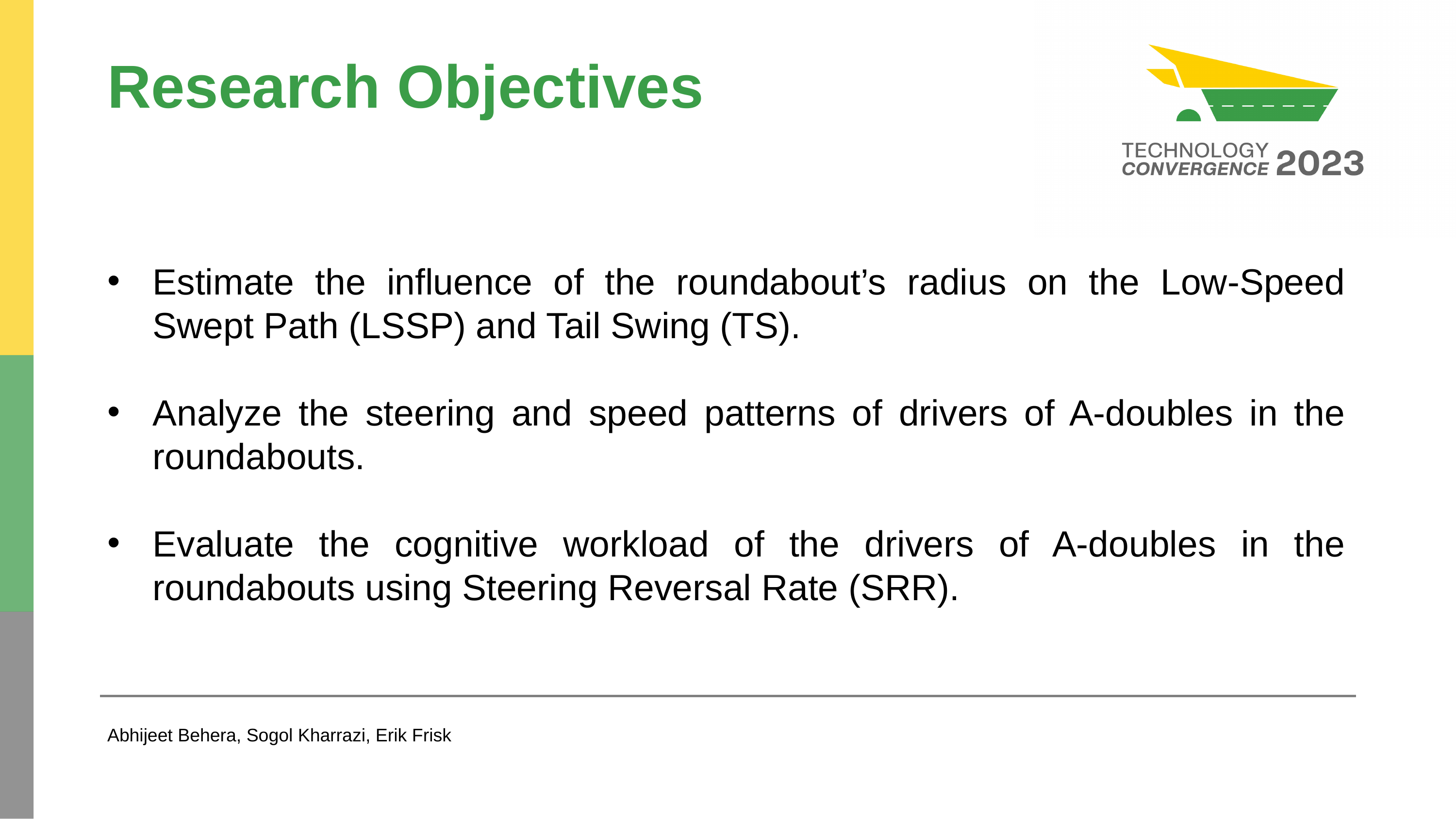

# Research Objectives
Estimate the influence of the roundabout’s radius on the Low-Speed Swept Path (LSSP) and Tail Swing (TS).

Analyze the steering and speed patterns of drivers of A-doubles in the roundabouts.

Evaluate the cognitive workload of the drivers of A-doubles in the roundabouts using Steering Reversal Rate (SRR).

Abhijeet Behera, Sogol Kharrazi, Erik Frisk